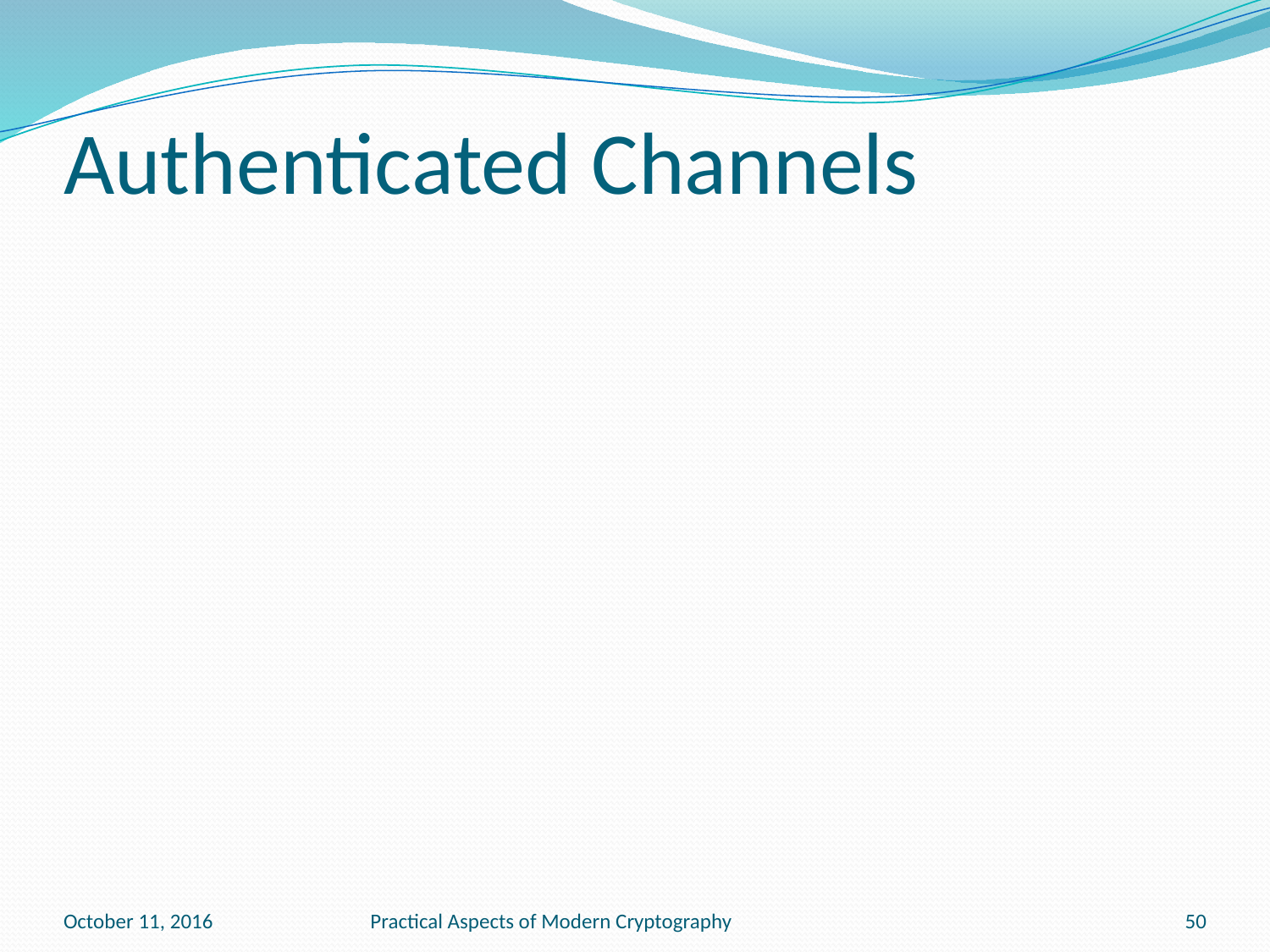

# Authenticated Channels
October 11, 2016
Practical Aspects of Modern Cryptography
50